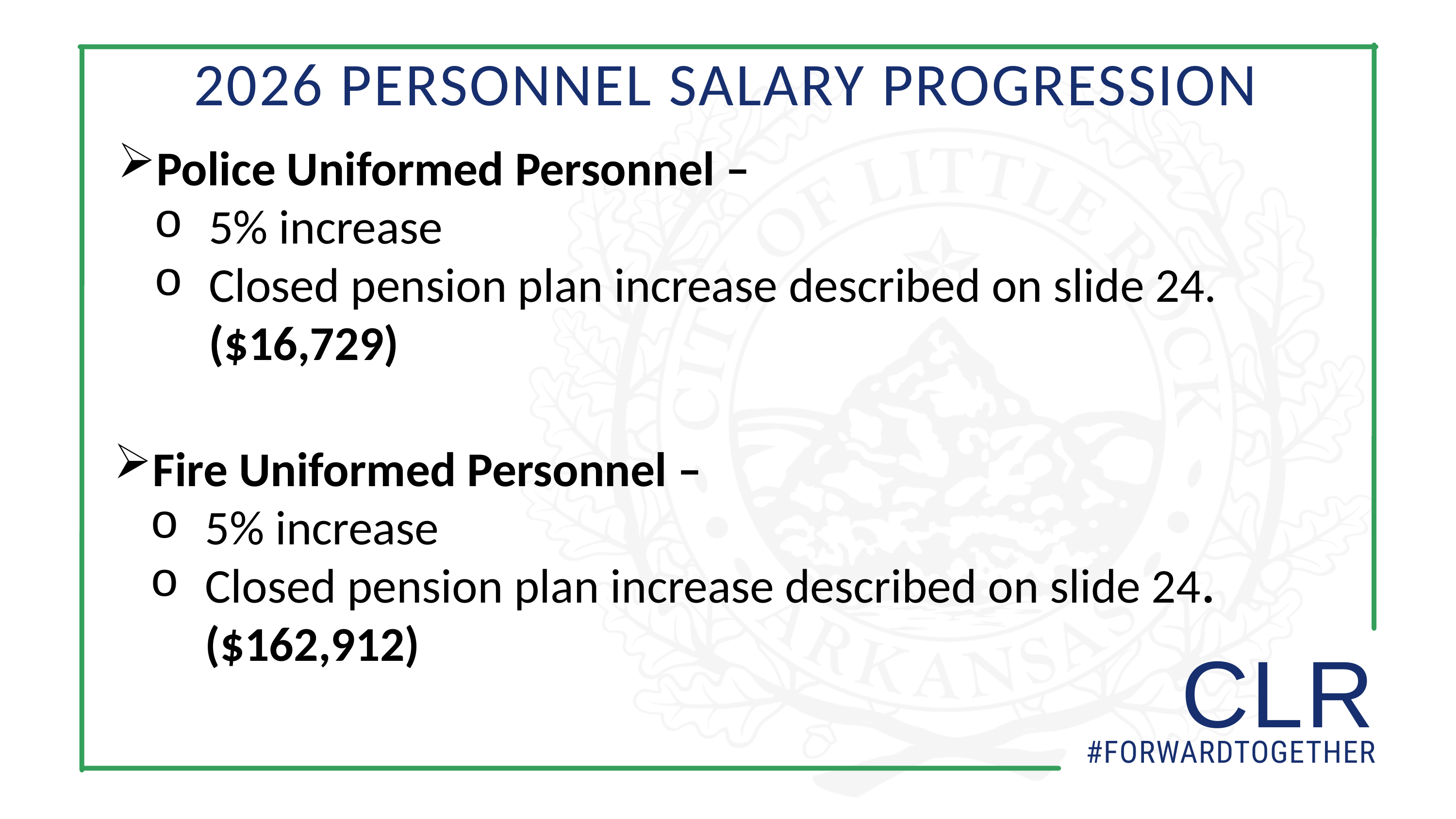

2026 PERSONNEL SALARY PROGRESSION

Police Uniformed Personnel –
5% increase
Closed pension plan increase described on slide 24. ($16,729)
Fire Uniformed Personnel –
5% increase
Closed pension plan increase described on slide 24. ($162,912)
 CLR
#FORWARDTOGETHER